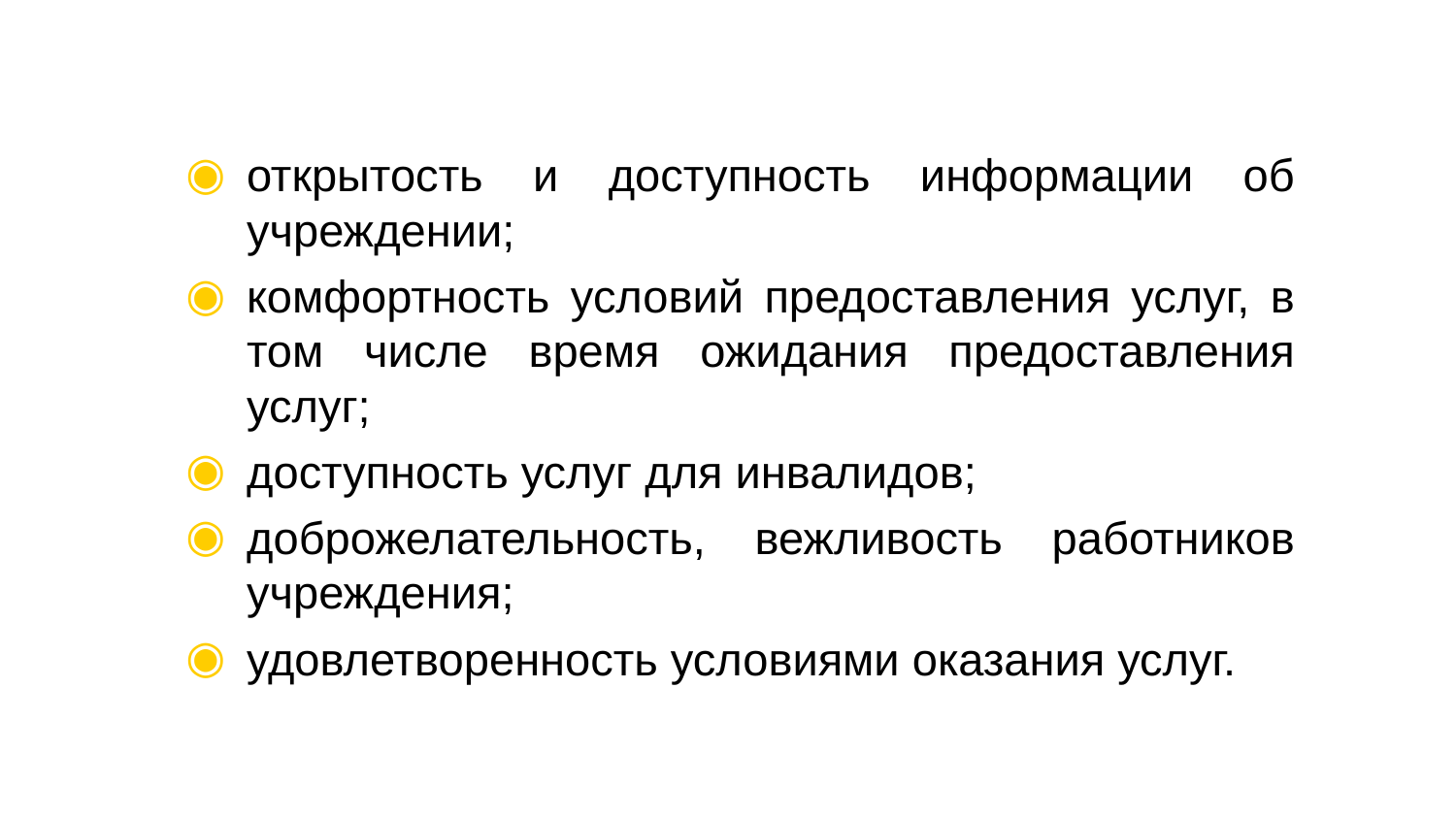

открытость и доступность информации об учреждении;
комфортность условий предоставления услуг, в том числе время ожидания предоставления услуг;
доступность услуг для инвалидов;
доброжелательность, вежливость работников учреждения;
удовлетворенность условиями оказания услуг.